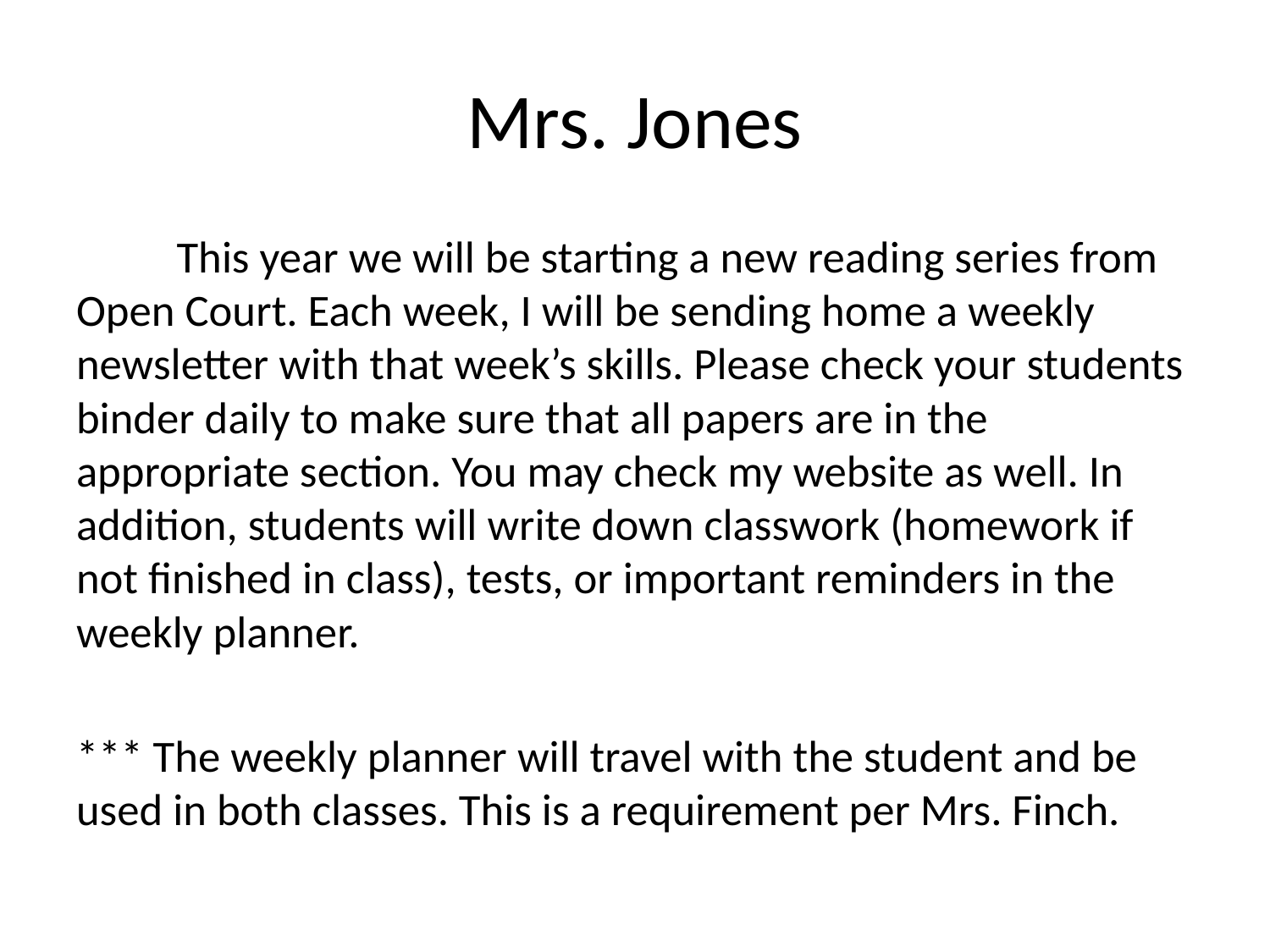

# Mrs. Jones
	This year we will be starting a new reading series from Open Court. Each week, I will be sending home a weekly newsletter with that week’s skills. Please check your students binder daily to make sure that all papers are in the appropriate section. You may check my website as well. In addition, students will write down classwork (homework if not finished in class), tests, or important reminders in the weekly planner.

*** The weekly planner will travel with the student and be used in both classes. This is a requirement per Mrs. Finch.